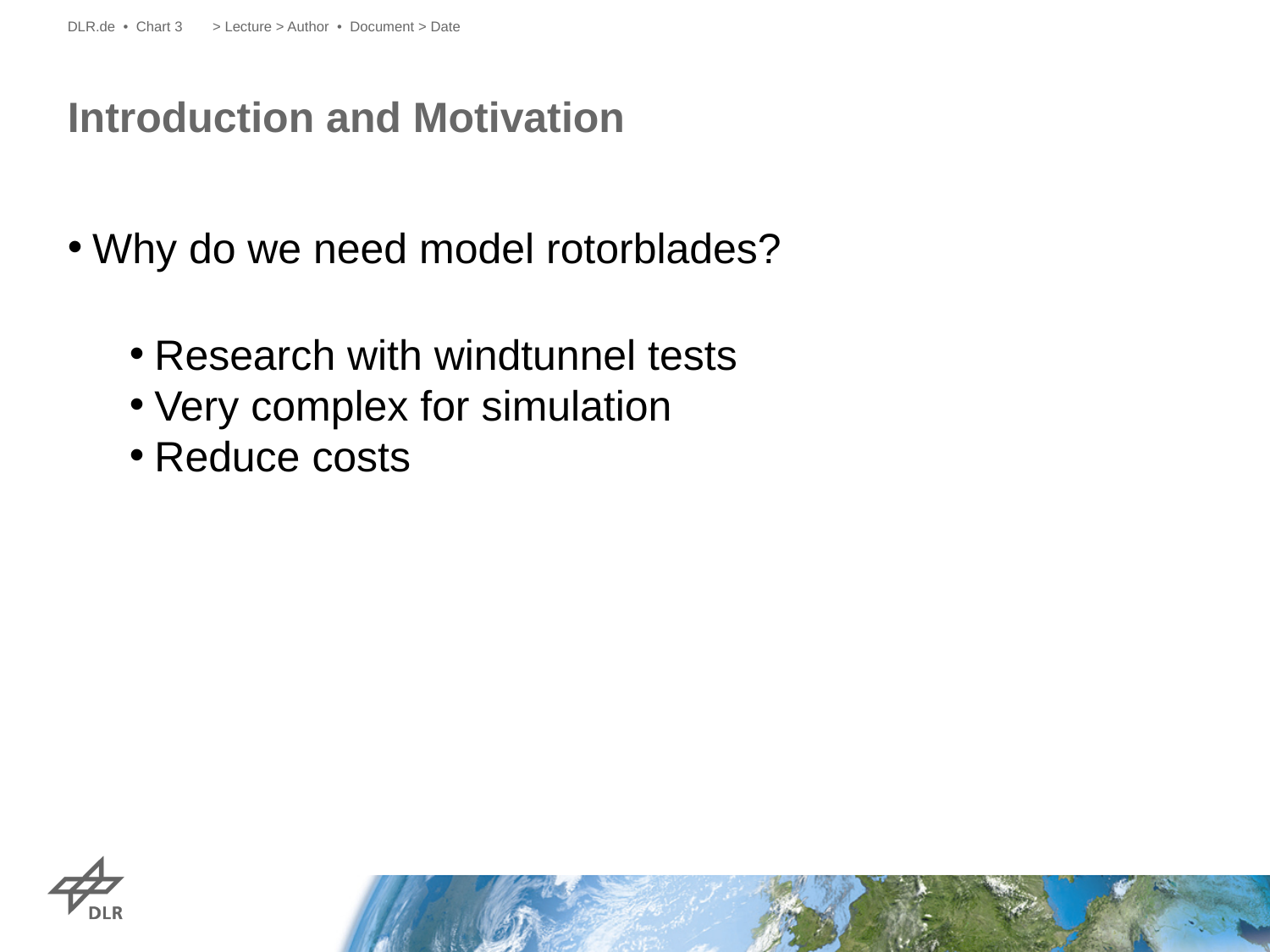

DLR.de  •  Chart 3
> Lecture > Author  •  Document > Date
# Introduction and Motivation
Why do we need model rotorblades?

Research with windtunnel tests
Very complex for simulation
Reduce costs